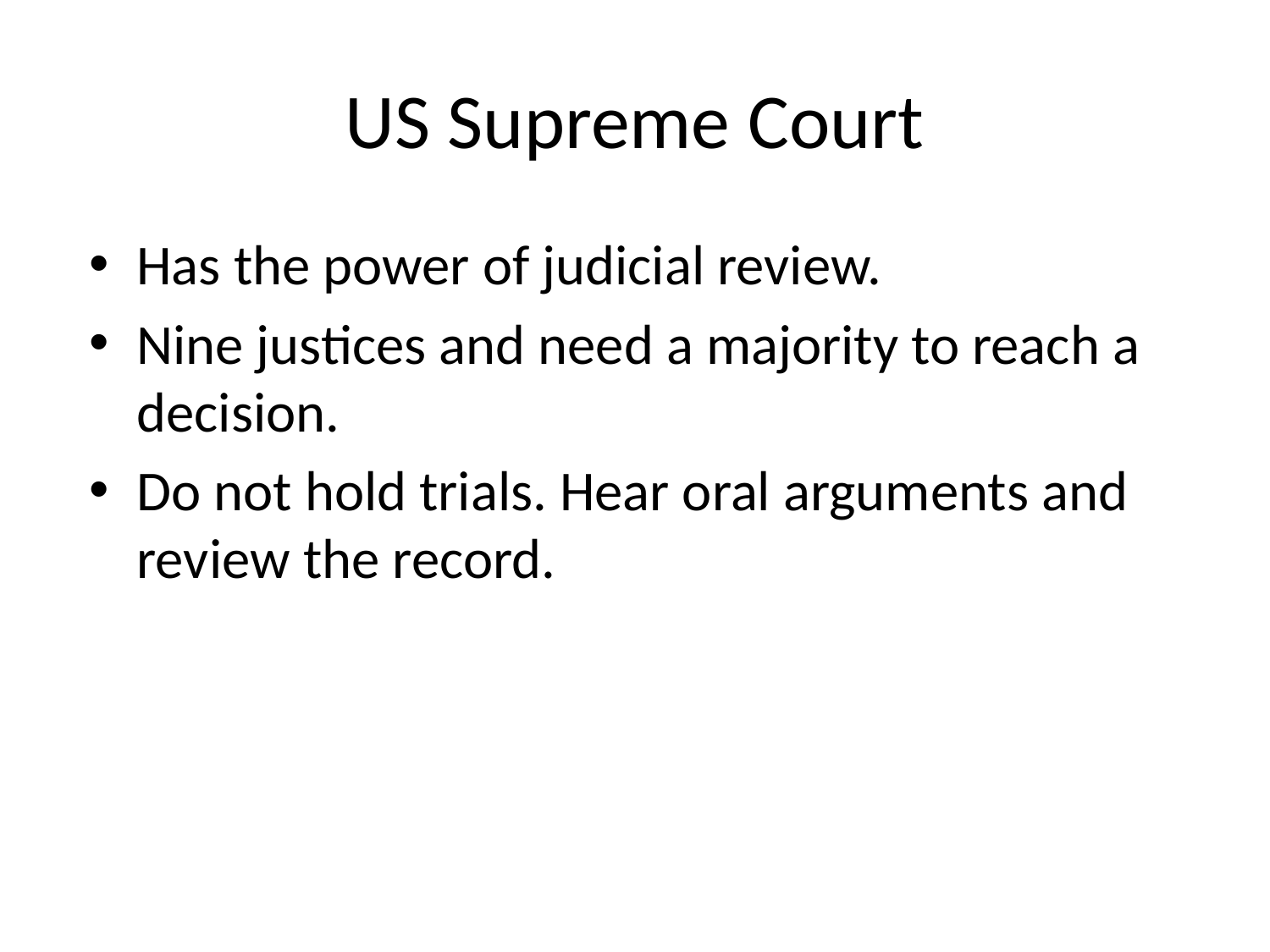

# US Supreme Court
Has the power of judicial review.
Nine justices and need a majority to reach a decision.
Do not hold trials. Hear oral arguments and review the record.